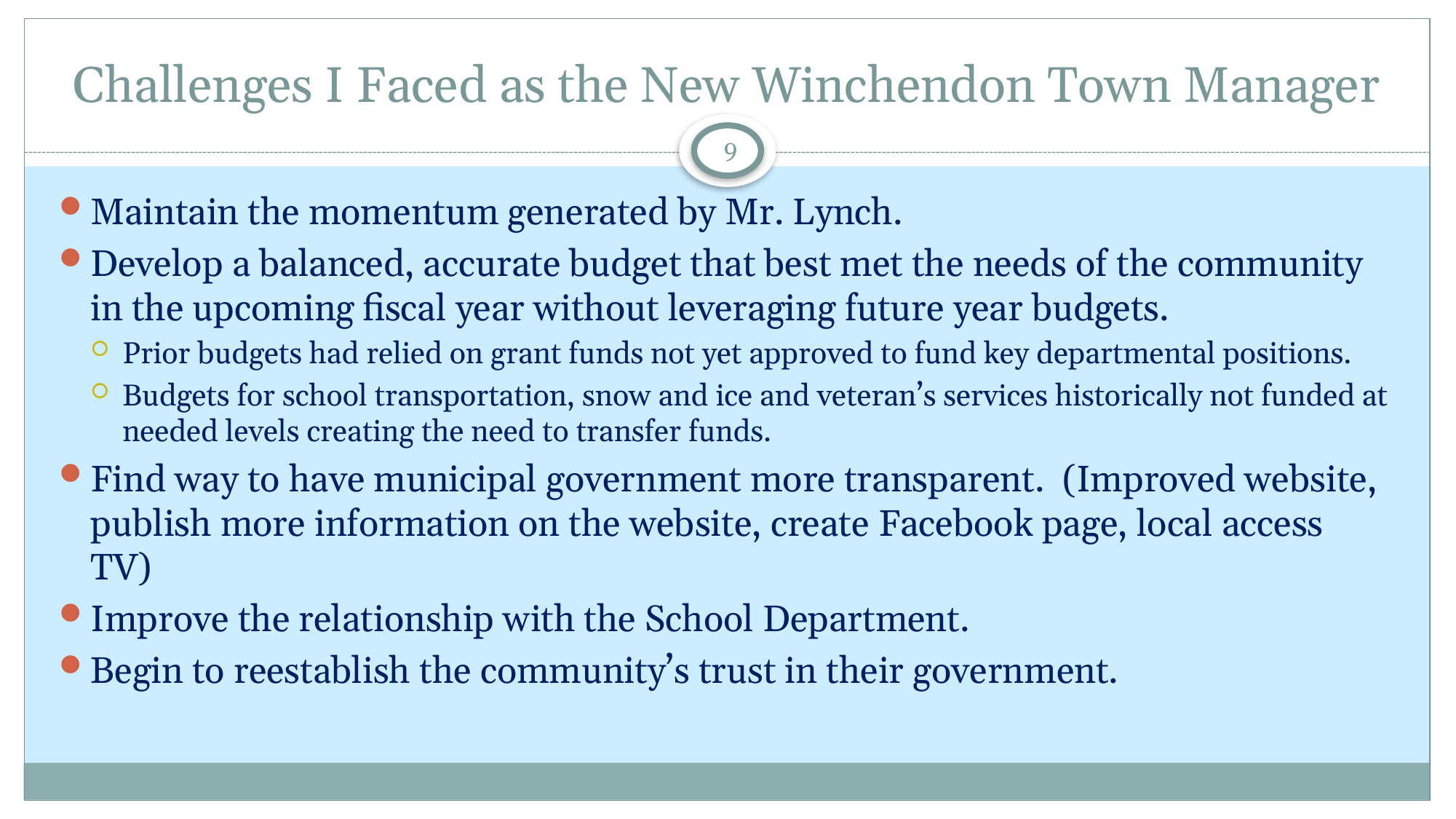

# Challenges I Faced as the New Winchendon Town Manager
9
Maintain the momentum generated by Mr. Lynch.
Develop a balanced, accurate budget that best met the needs of the community in the upcoming fiscal year without leveraging future year budgets.
Prior budgets had relied on grant funds not yet approved to fund key departmental positions.
Budgets for school transportation, snow and ice and veteran’s services historically not funded at needed levels creating the need to transfer funds.
Find way to have municipal government more transparent.  (Improved website, publish more information on the website, create Facebook page, local access TV)
Improve the relationship with the School Department.
Begin to reestablish the community’s trust in their government.